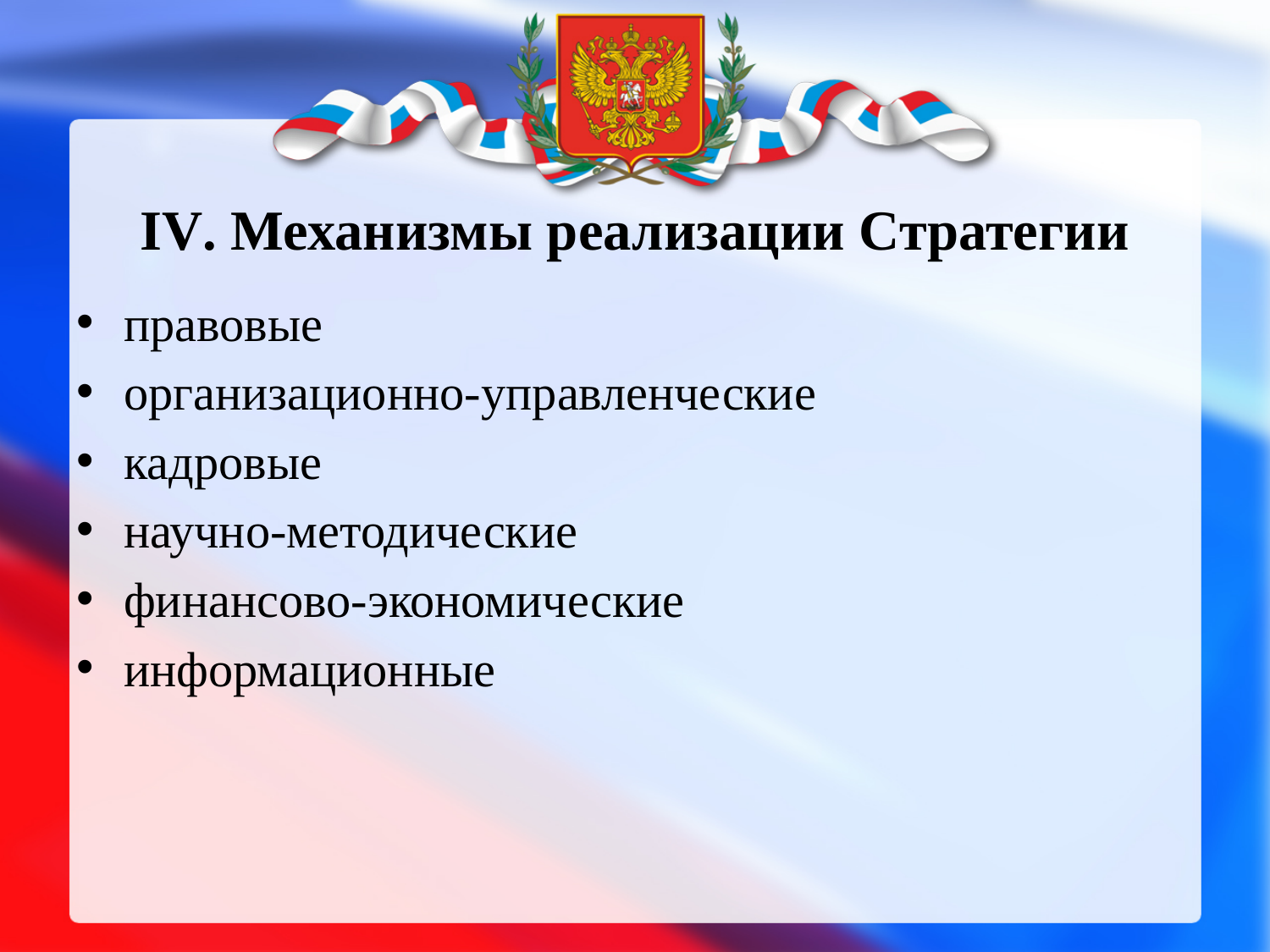

# IV. Механизмы реализации Стратегии
правовые
организационно-управленческие
кадровые
научно-методические
финансово-экономические
информационные